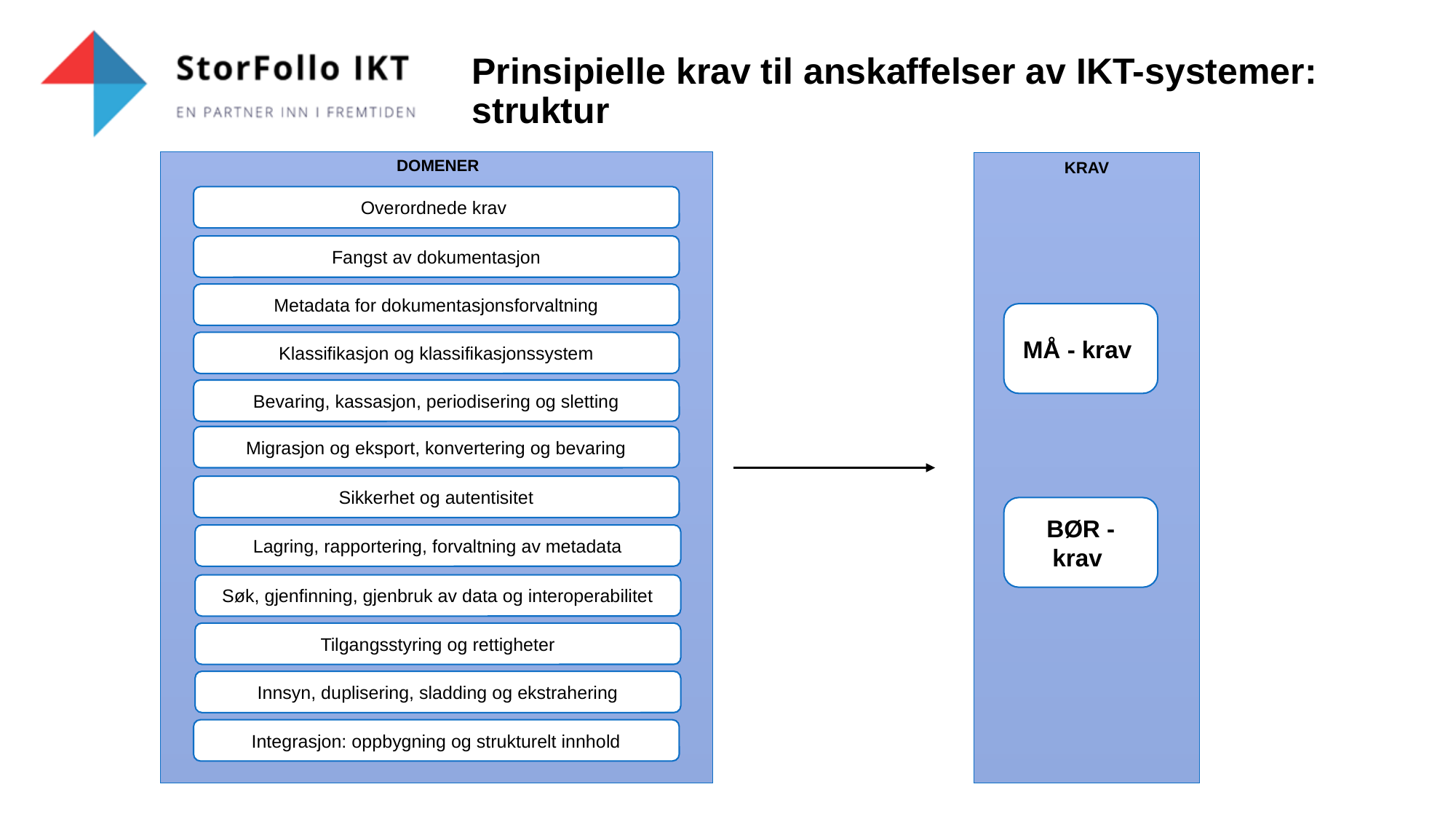

# Prinsipielle krav til anskaffelser av IKT-systemer: struktur
DOMENER

KRAV

Overordnede krav
Fangst av dokumentasjon
Metadata for dokumentasjonsforvaltning
MÅ - krav
Klassifikasjon og klassifikasjonssystem
Bevaring, kassasjon, periodisering og sletting
Migrasjon og eksport, konvertering og bevaring
Sikkerhet og autentisitet
BØR - krav
Lagring, rapportering, forvaltning av metadata
Søk, gjenfinning, gjenbruk av data og interoperabilitet
Tilgangsstyring og rettigheter
Innsyn, duplisering, sladding og ekstrahering
Integrasjon: oppbygning og strukturelt innhold